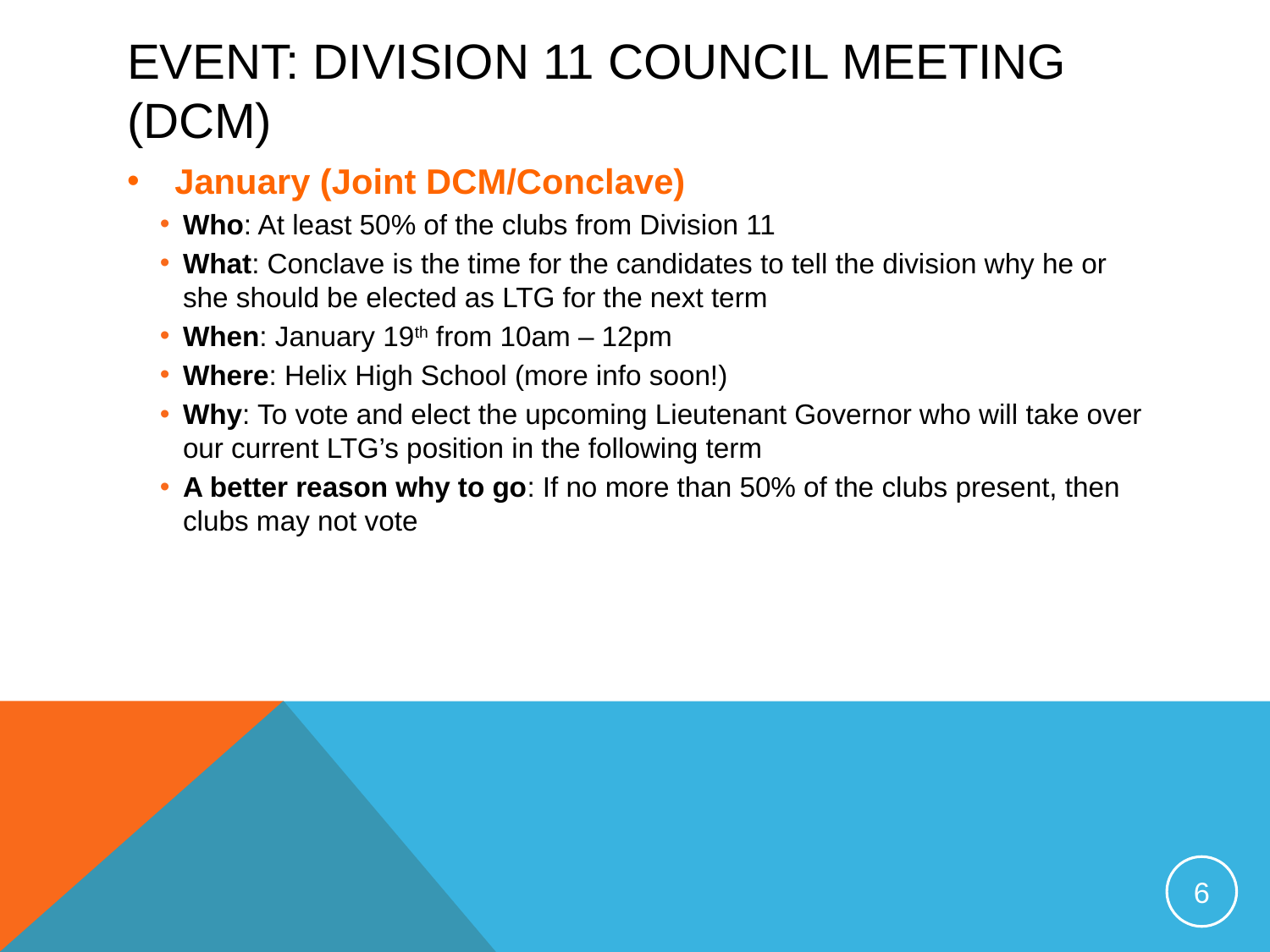

# Event: Division 11 Council Meeting (DCM)
January (Joint DCM/Conclave)
Who: At least 50% of the clubs from Division 11
What: Conclave is the time for the candidates to tell the division why he or she should be elected as LTG for the next term
When: January 19th from 10am – 12pm
Where: Helix High School (more info soon!)
Why: To vote and elect the upcoming Lieutenant Governor who will take over our current LTG’s position in the following term
A better reason why to go: If no more than 50% of the clubs present, then clubs may not vote

6